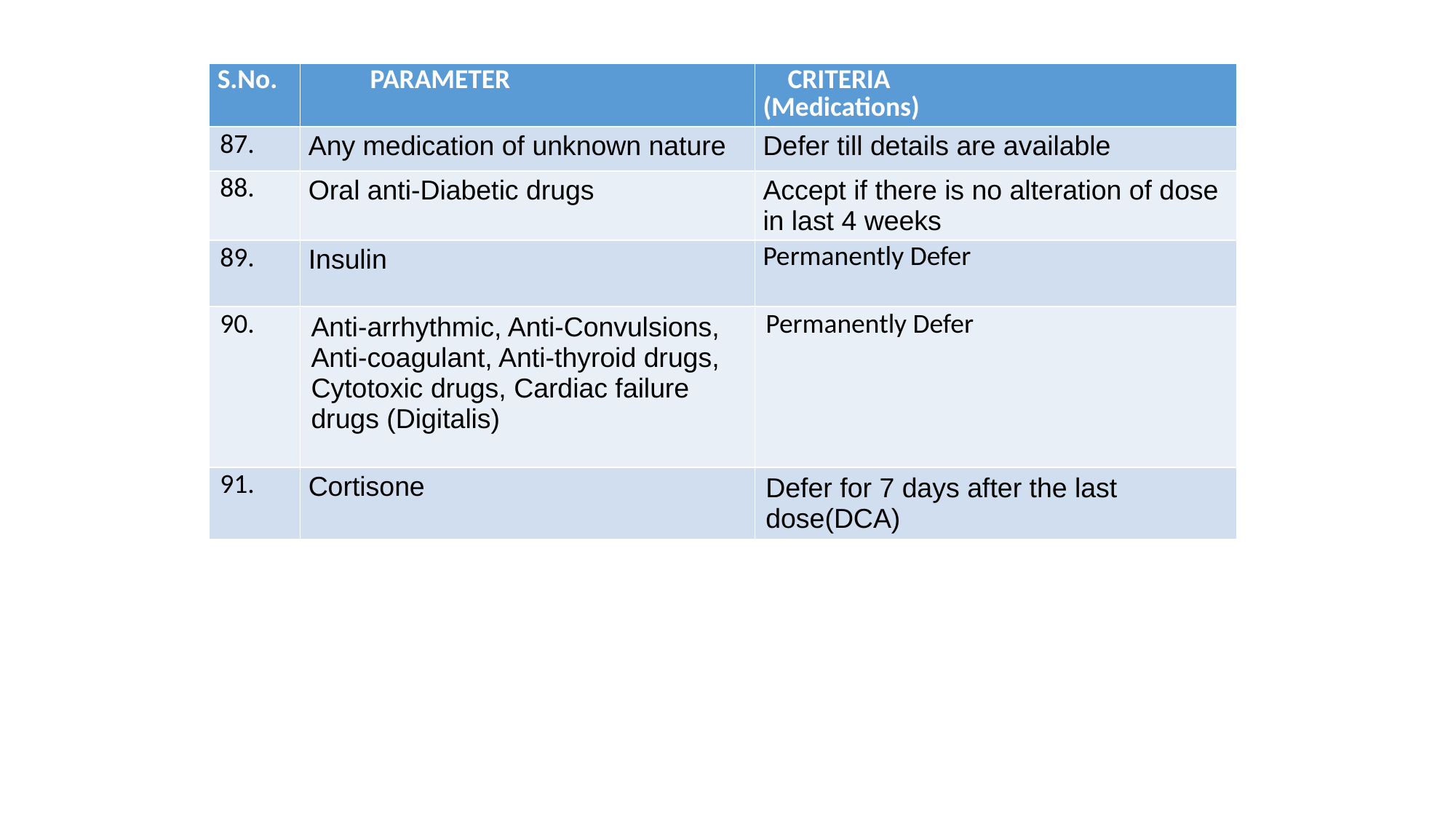

| S.No. | PARAMETER | CRITERIA (Medications) |
| --- | --- | --- |
| 87. | Any medication of unknown nature | Defer till details are available |
| 88. | Oral anti-Diabetic drugs | Accept if there is no alteration of dose in last 4 weeks |
| 89. | Insulin | Permanently Defer |
| 90. | Anti-arrhythmic, Anti-Convulsions, Anti-coagulant, Anti-thyroid drugs, Cytotoxic drugs, Cardiac failure drugs (Digitalis) | Permanently Defer |
| 91. | Cortisone | Defer for 7 days after the last dose(DCA) |